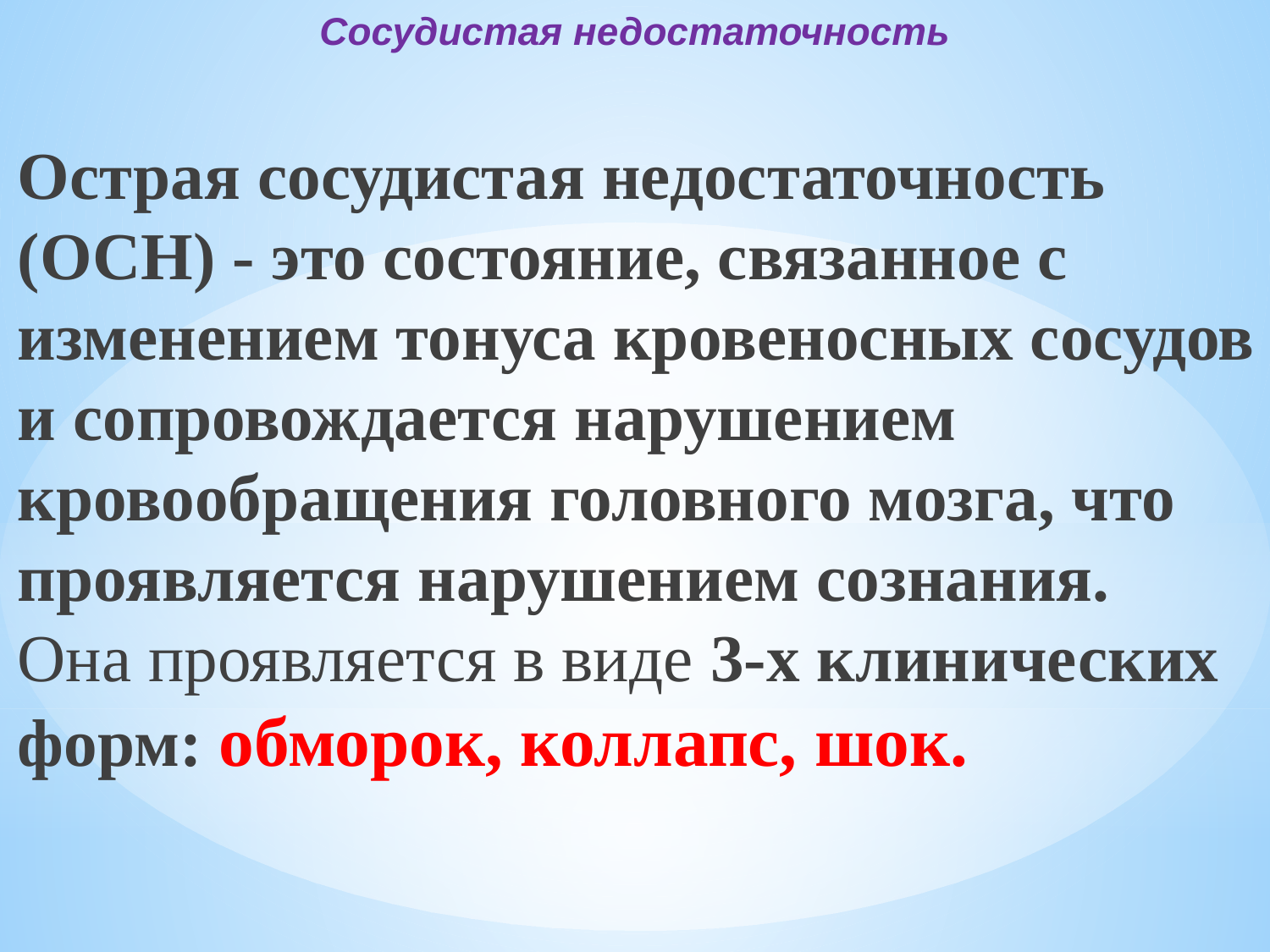

# Сосудистая недостаточность
Острая сосудистая недостаточность (ОСН) - это состояние, связанное с изменением тонуса кровеносных сосудов
и сопровождается нарушением кровообращения головного мозга, что проявляется нарушением сознания.
Она проявляется в виде 3-х клинических форм: обморок, коллапс, шок.